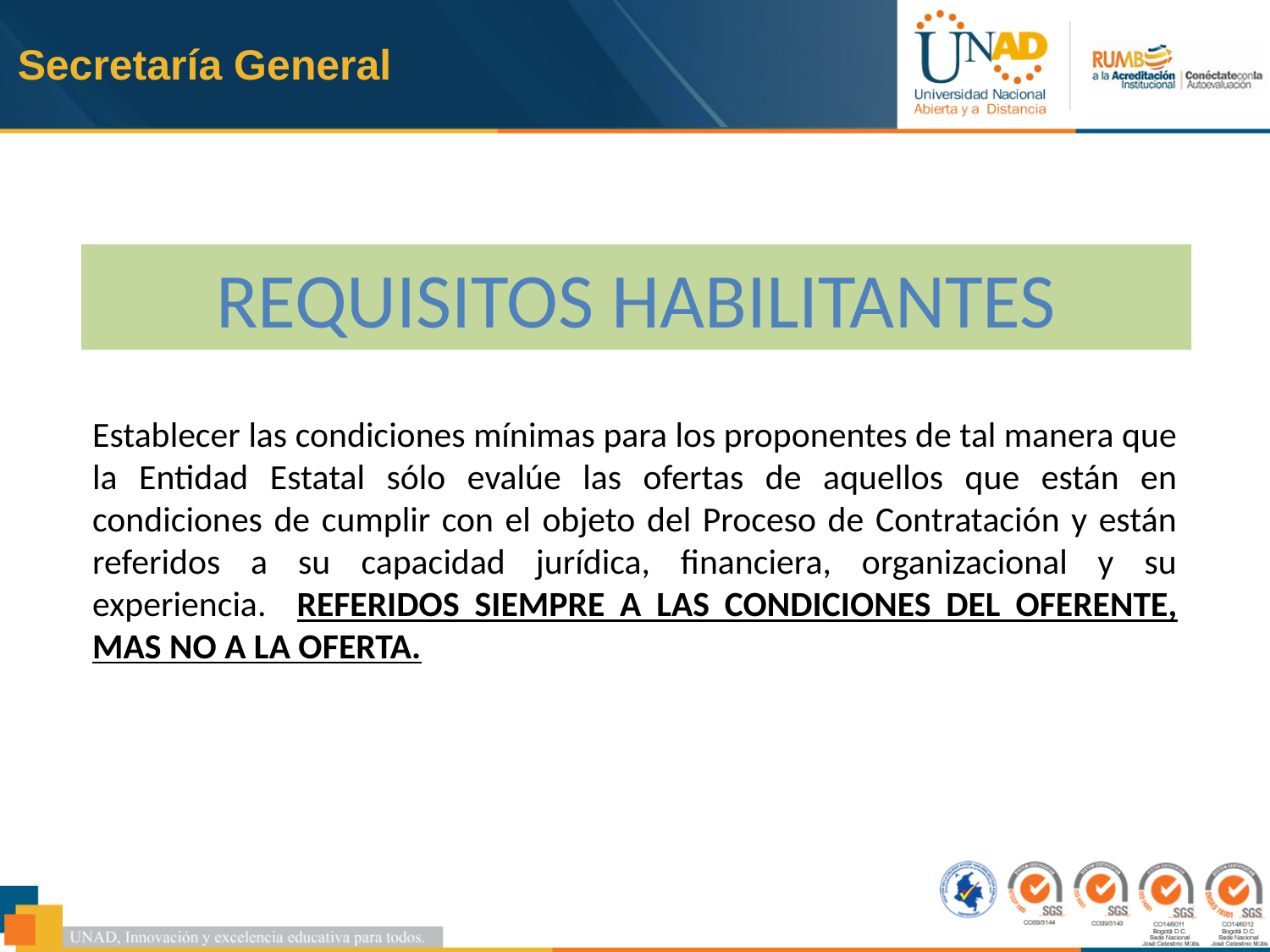

Secretaría General
REQUISITOS HABILITANTES
Establecer las condiciones mínimas para los proponentes de tal manera que la Entidad Estatal sólo evalúe las ofertas de aquellos que están en condiciones de cumplir con el objeto del Proceso de Contratación y están referidos a su capacidad jurídica, financiera, organizacional y su experiencia.  REFERIDOS SIEMPRE A LAS CONDICIONES DEL OFERENTE, MAS NO A LA OFERTA.